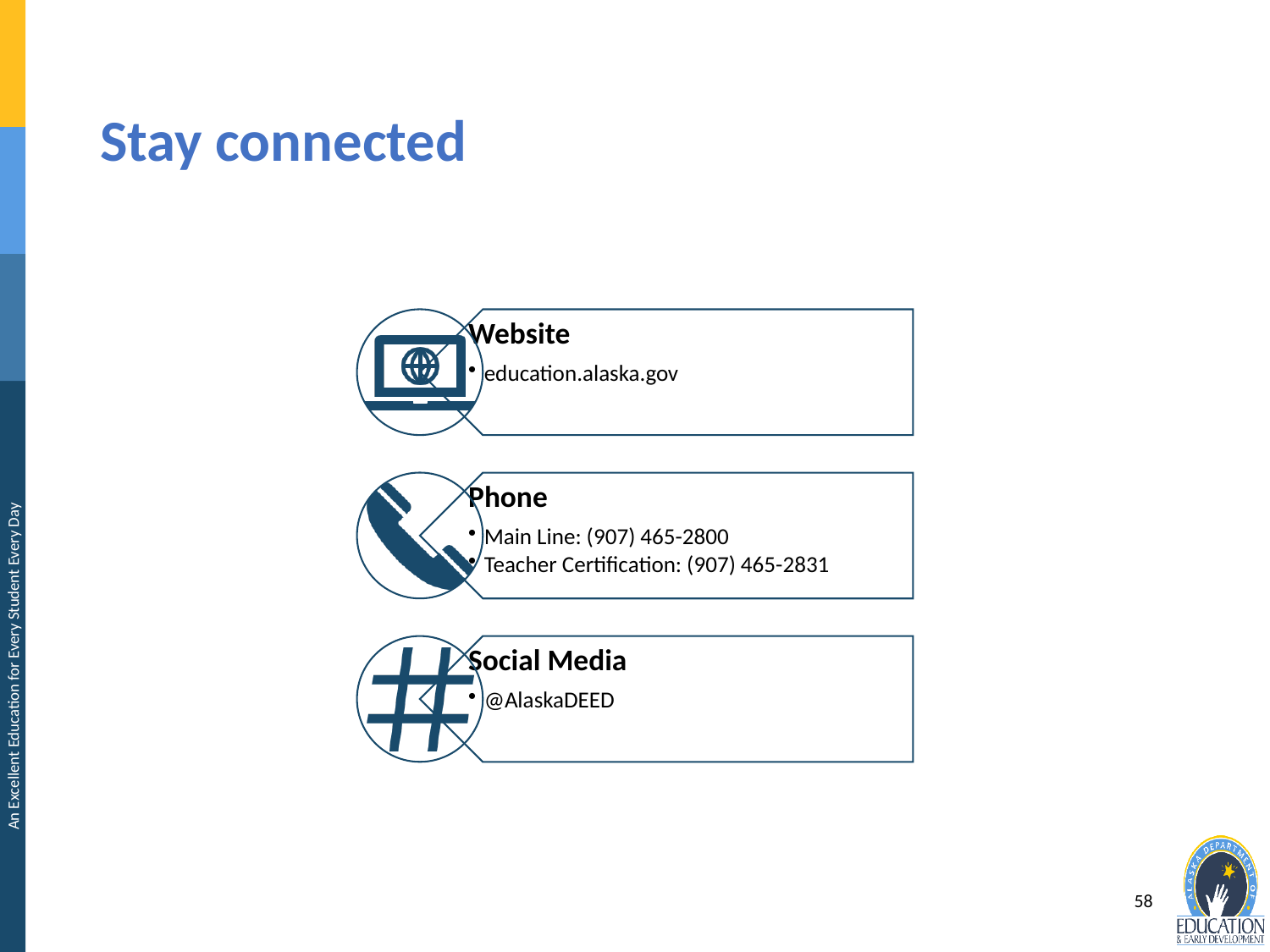

# Stay connected
Website
education.alaska.gov
Phone
Main Line: (907) 465-2800
Teacher Certification: (907) 465-2831
Social Media
@AlaskaDEED